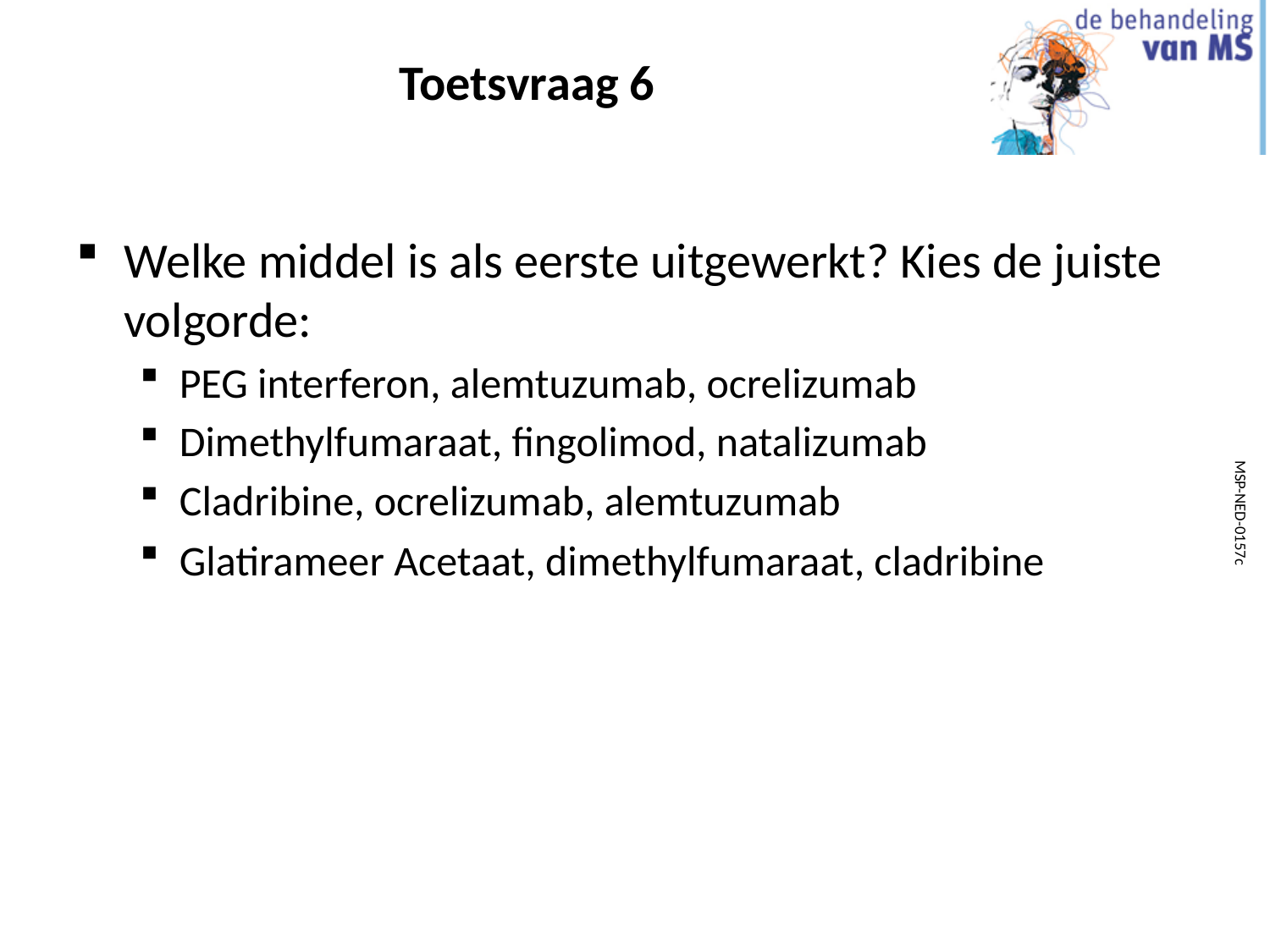

# Toetsvraag 6
Welke middel is als eerste uitgewerkt? Kies de juiste volgorde:
PEG interferon, alemtuzumab, ocrelizumab
Dimethylfumaraat, fingolimod, natalizumab
Cladribine, ocrelizumab, alemtuzumab
Glatirameer Acetaat, dimethylfumaraat, cladribine